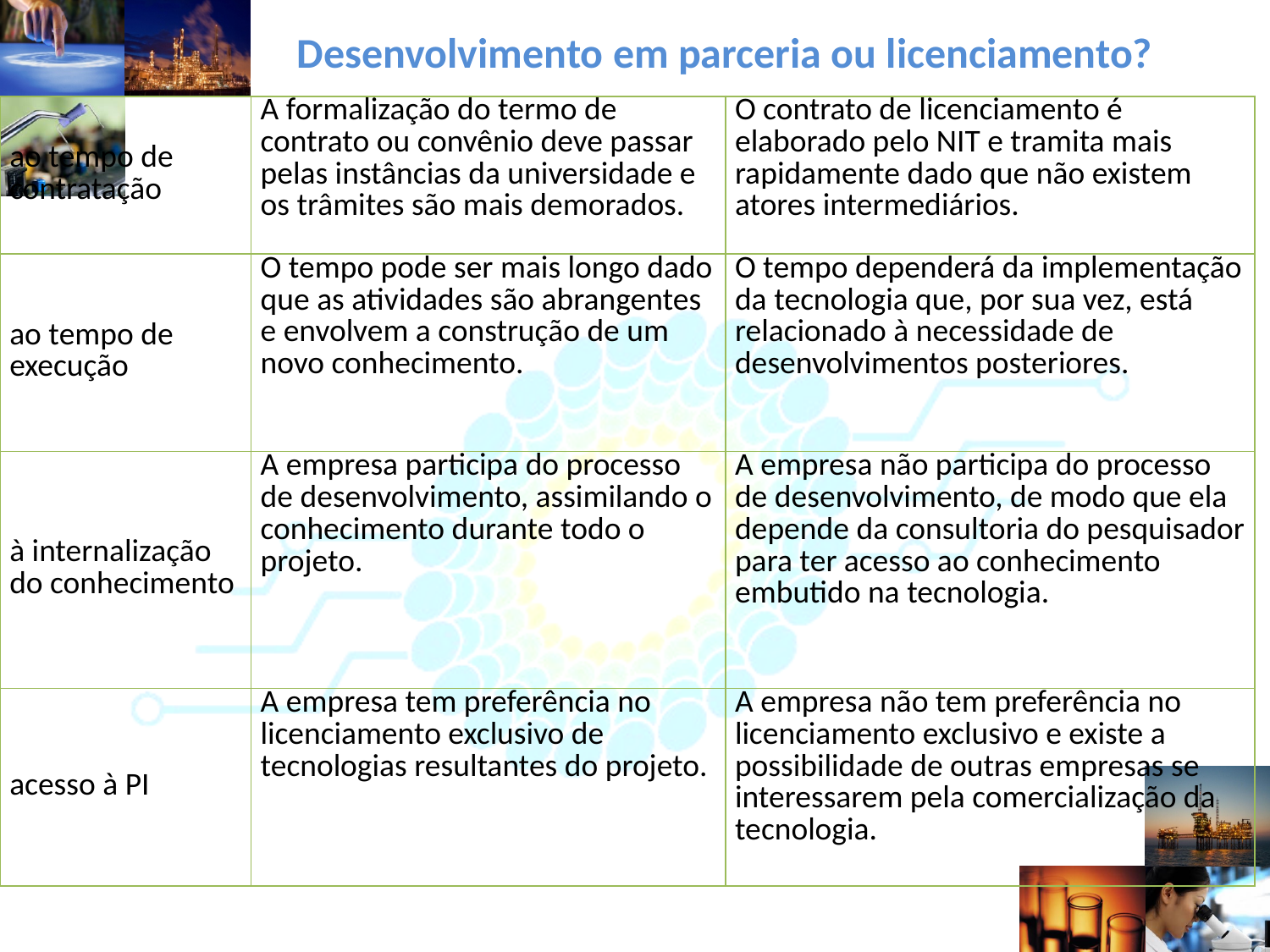

# Desenvolvimento em parceria ou licenciamento?
| ao tempo de contratação | A formalização do termo de contrato ou convênio deve passar pelas instâncias da universidade e os trâmites são mais demorados. | O contrato de licenciamento é elaborado pelo NIT e tramita mais rapidamente dado que não existem atores intermediários. |
| --- | --- | --- |
| ao tempo de execução | O tempo pode ser mais longo dado que as atividades são abrangentes e envolvem a construção de um novo conhecimento. | O tempo dependerá da implementação da tecnologia que, por sua vez, está relacionado à necessidade de desenvolvimentos posteriores. |
| à internalização do conhecimento | A empresa participa do processo de desenvolvimento, assimilando o conhecimento durante todo o projeto. | A empresa não participa do processo de desenvolvimento, de modo que ela depende da consultoria do pesquisador para ter acesso ao conhecimento embutido na tecnologia. |
| acesso à PI | A empresa tem preferência no licenciamento exclusivo de tecnologias resultantes do projeto. | A empresa não tem preferência no licenciamento exclusivo e existe a possibilidade de outras empresas se interessarem pela comercialização da tecnologia. |